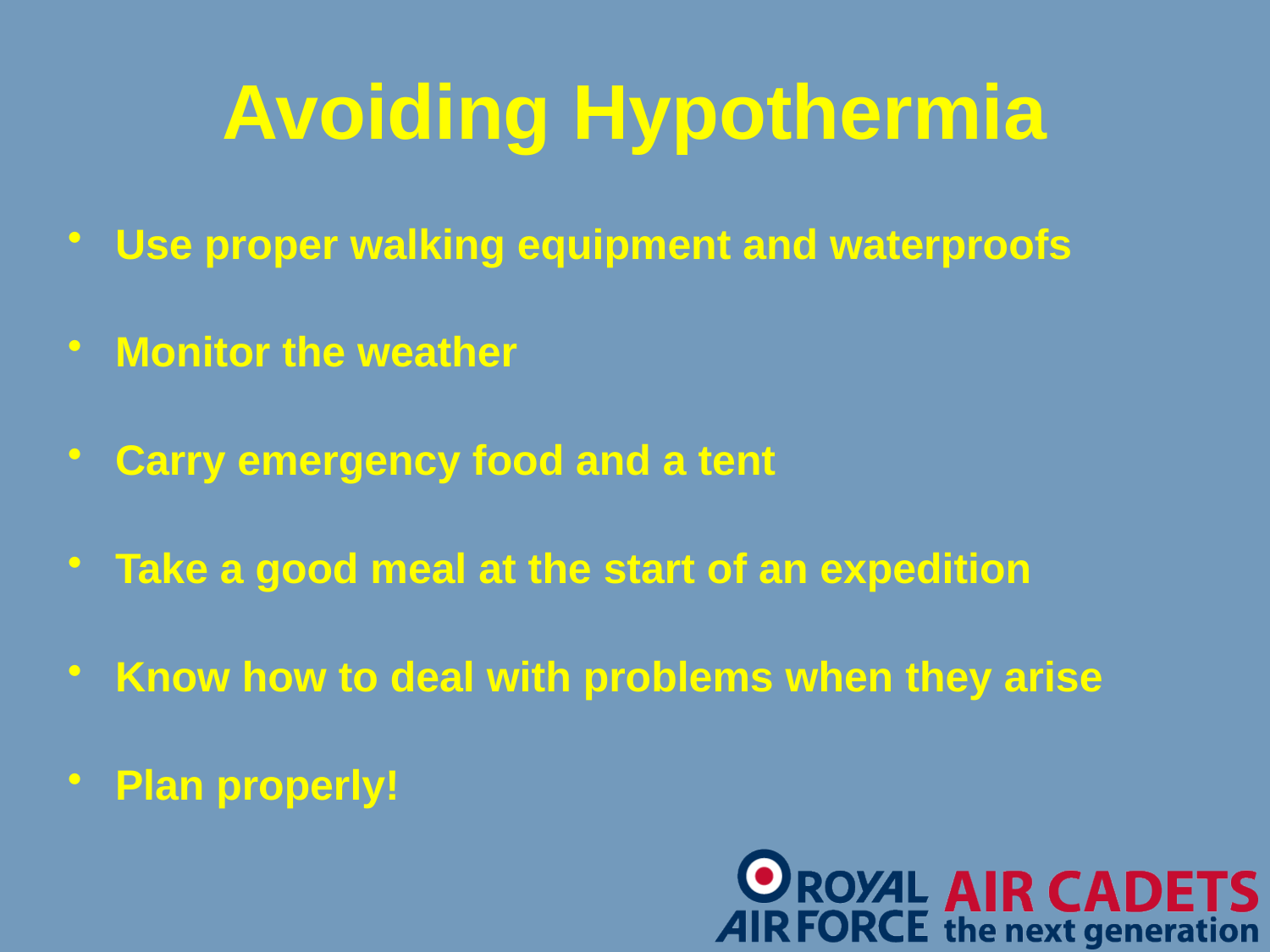

# Avoiding Hypothermia
Use proper walking equipment and waterproofs

Monitor the weather

Carry emergency food and a tent

Take a good meal at the start of an expedition

Know how to deal with problems when they arise

Plan properly!